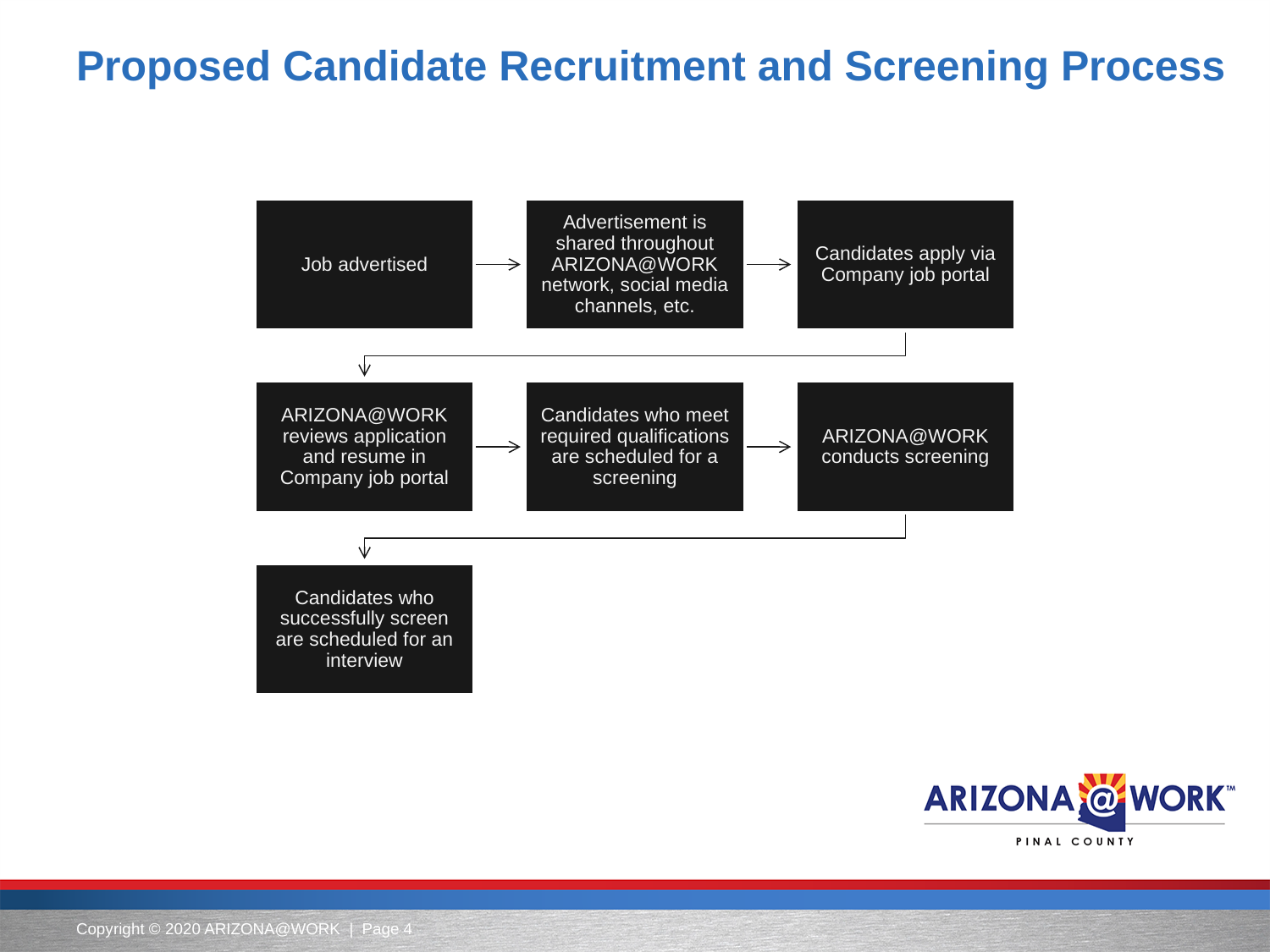

# Proposed Candidate Recruitment and Screening Process

Job advertised

Advertisement is shared throughout ARIZONA@WORK network, social media channels, etc.

Candidates apply via Company job portal

ARIZONA@WORK reviews application and resume in Company job portal

Candidates who meet required qualifications are scheduled for a screening

ARIZONA@WORK conducts screening
Candidates who successfully screen are scheduled for an interview
Copyright © 2020 ARIZONA@WORK  |  Page 4